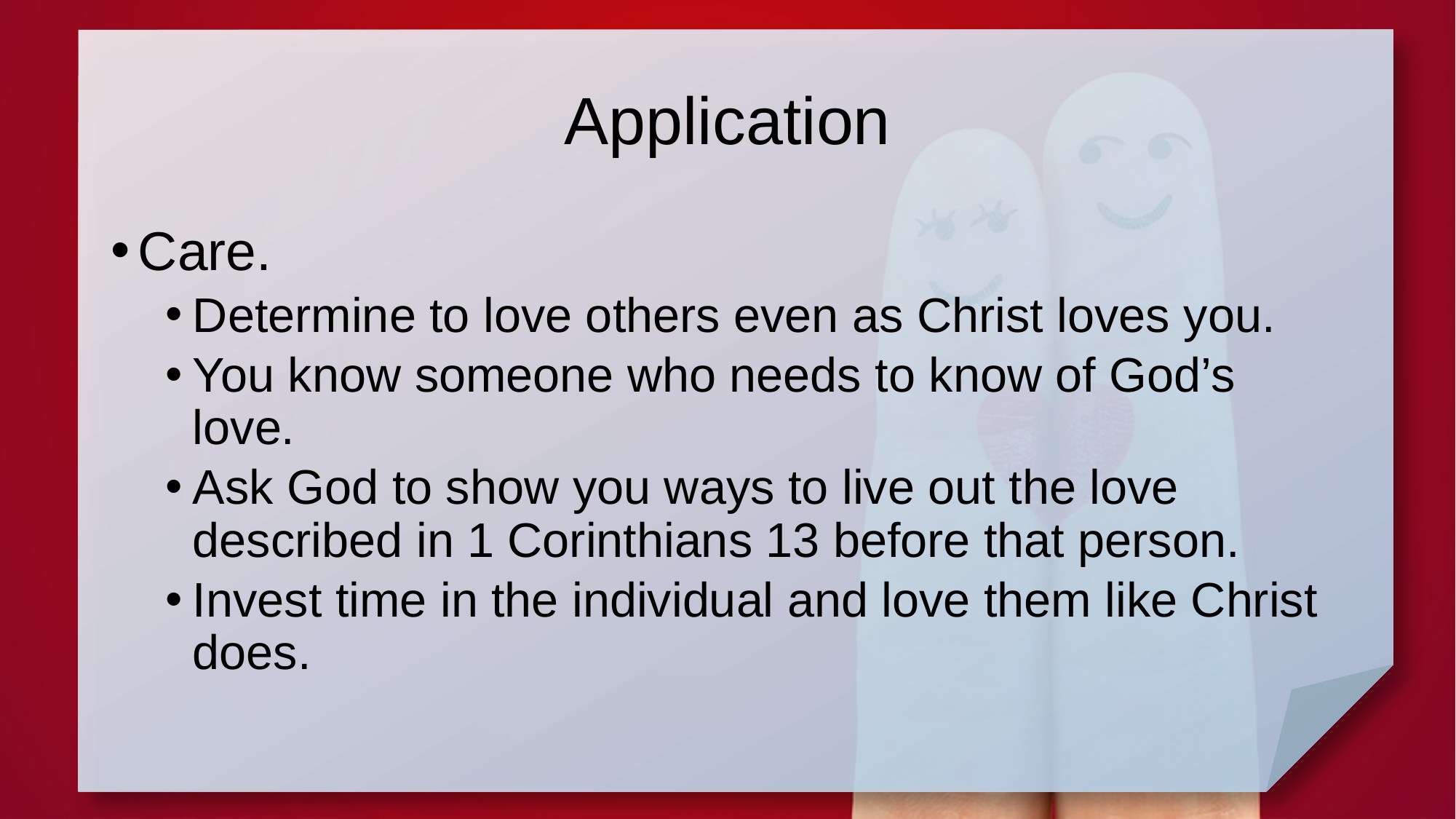

# Application
Care.
Determine to love others even as Christ loves you.
You know someone who needs to know of God’s love.
Ask God to show you ways to live out the love described in 1 Corinthians 13 before that person.
Invest time in the individual and love them like Christ does.